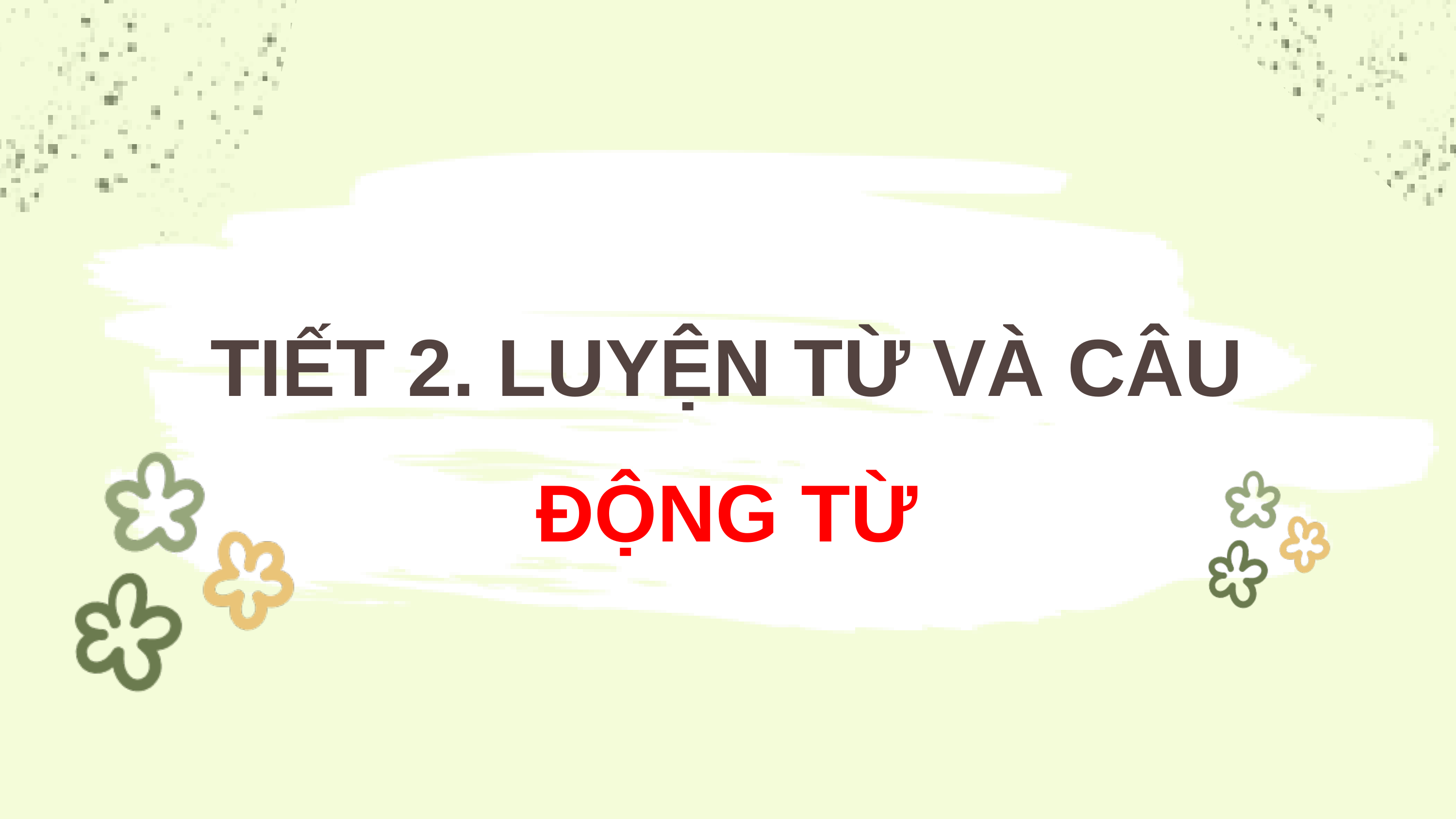

TIẾT 2. LUYỆN TỪ VÀ CÂU
ĐỘNG TỪ